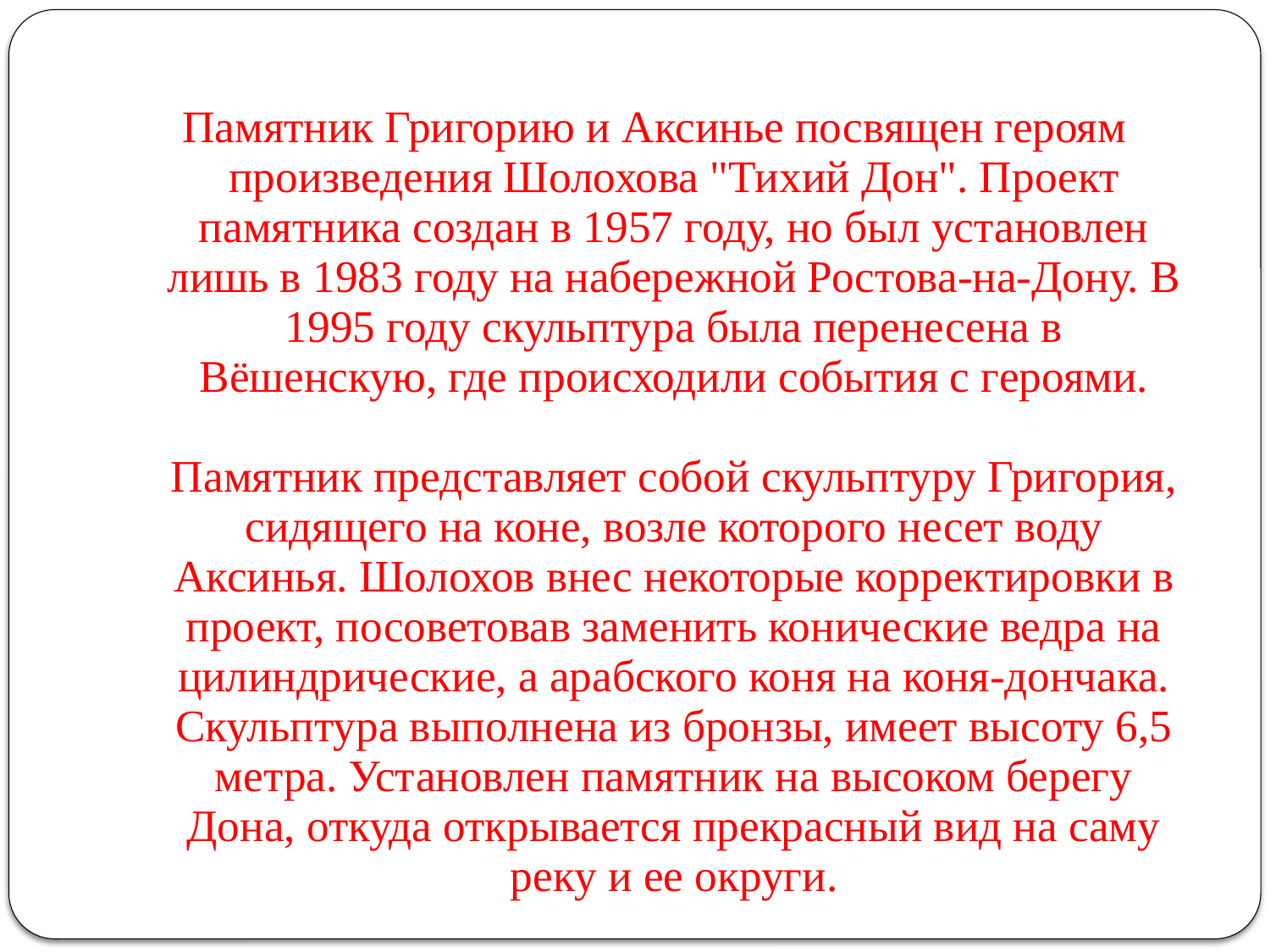

Памятник Григорию и Аксинье посвящен героям произведения Шолохова "Тихий Дон". Проект памятника создан в 1957 году, но был установлен лишь в 1983 году на набережной Ростова-на-Дону. В 1995 году скульптура была перенесена в Вёшенскую, где происходили события с героями.
Памятник представляет собой скульптуру Григория, сидящего на коне, возле которого несет воду Аксинья. Шолохов внес некоторые корректировки в проект, посоветовав заменить конические ведра на цилиндрические, а арабского коня на коня-дончака. Скульптура выполнена из бронзы, имеет высоту 6,5 метра. Установлен памятник на высоком берегу Дона, откуда открывается прекрасный вид на саму реку и ее округи.